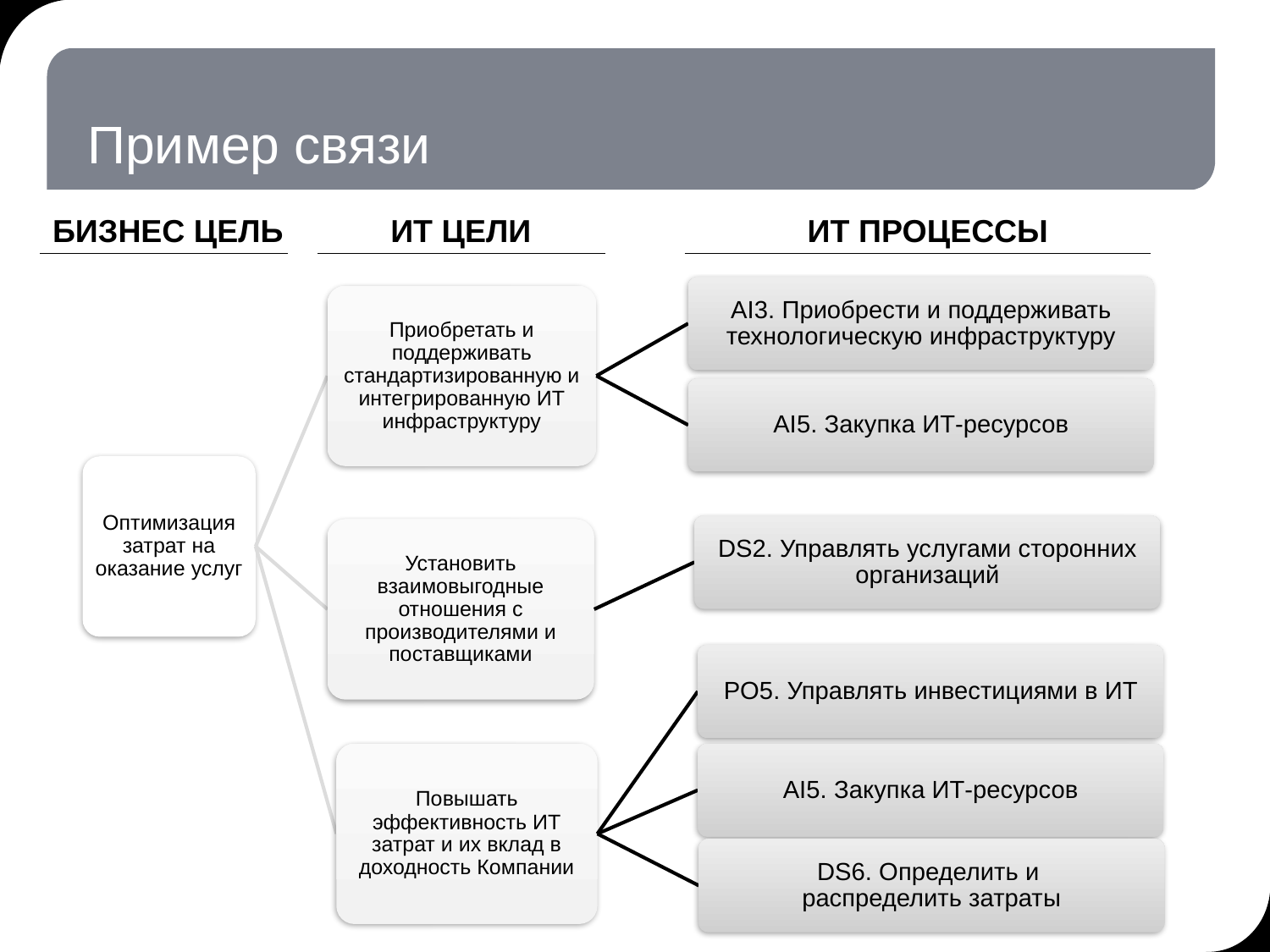

# Пример связи
БИЗНЕС ЦЕЛЬ
ИТ ЦЕЛИ
ИТ ПРОЦЕССЫ
Оптимизация затрат на оказание услуг

Приобретать и поддерживать стандартизированную и интегрированную ИТ инфраструктуру

AI3. Приобрести и поддерживать технологическую инфраструктуру

AI5. Закупка ИТ-ресурсов

Установить взаимовыгодные отношения с производителями и поставщиками

DS2. Управлять услугами сторонних организаций

Повышать эффективность ИТ затрат и их вклад в доходность Компании

PO5. Управлять инвестициями в ИТ

AI5. Закупка ИТ-ресурсов

DS6. Определить и
распределить затраты